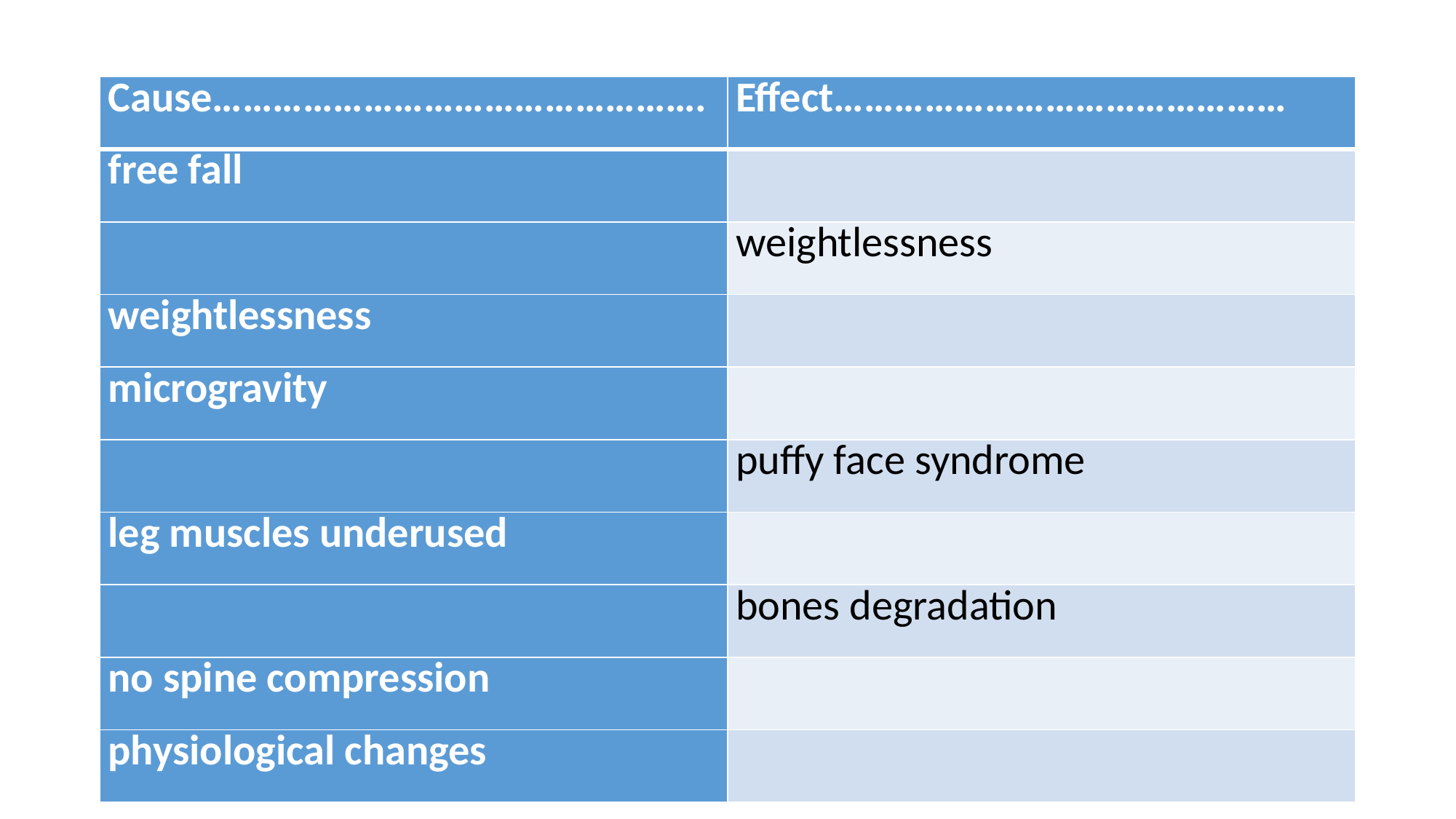

#
| Cause…………………………………………. | Effect……………………………………… |
| --- | --- |
| free fall |  |
|  | weightlessness |
| weightlessness |  |
| microgravity |  |
|  | puffy face syndrome |
| leg muscles underused |  |
|  | bones degradation |
| no spine compression |  |
| physiological changes |  |